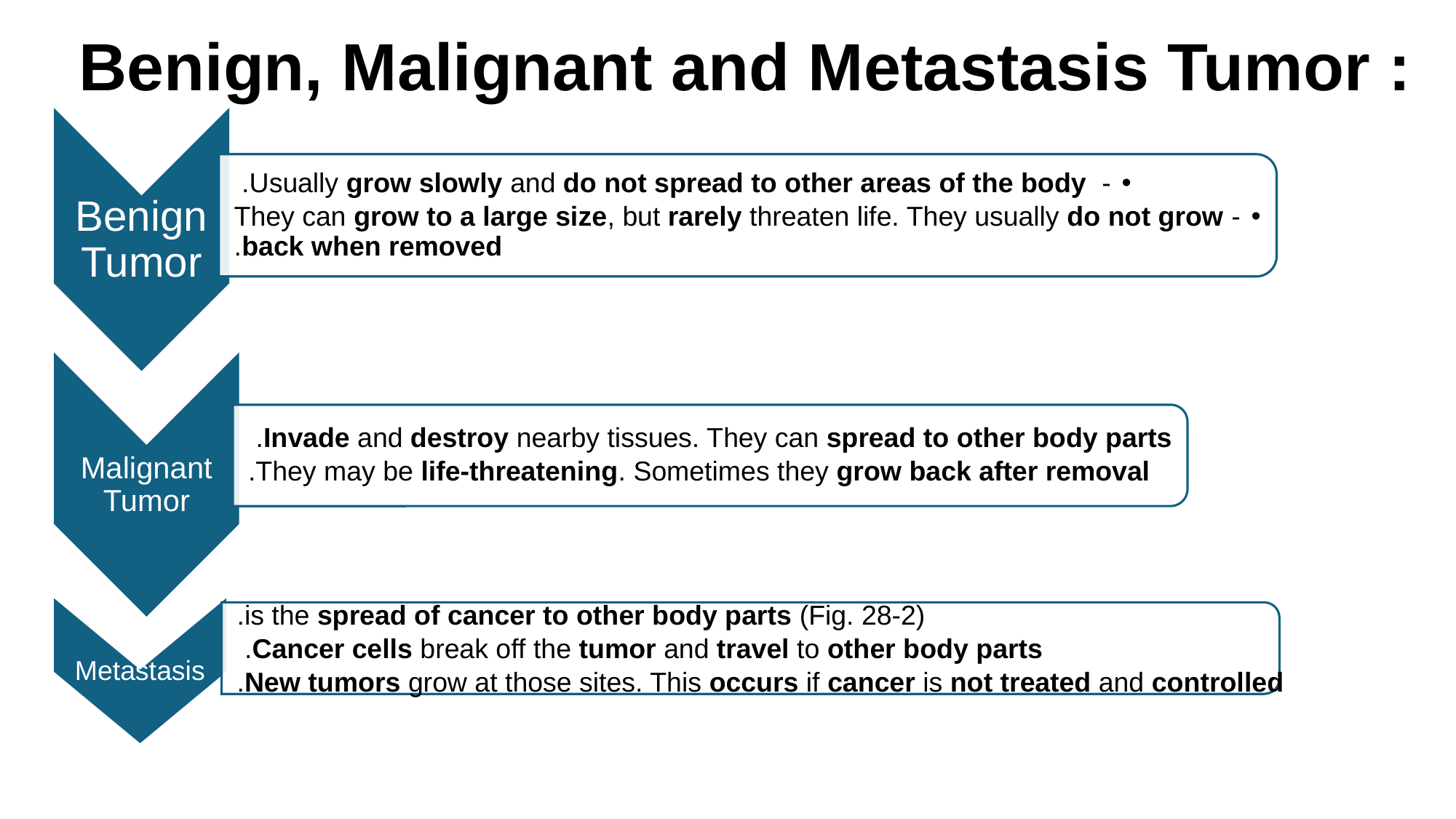

Benign, Malignant and Metastasis Tumor :

-  Usually grow slowly and do not spread to other areas of the body.
- They can grow to a large size, but rarely threaten life. They usually do not grow back when removed.
Benign Tumor

Invade and destroy nearby tissues. They can spread to other body parts.
They may be life-threatening. Sometimes they grow back after removal.
Malignant Tumor
is the spread of cancer to other body parts (Fig. 28-2).
 Cancer cells break off the tumor and travel to other body parts.
New tumors grow at those sites. This occurs if cancer is not treated and controlled.

Metastasis